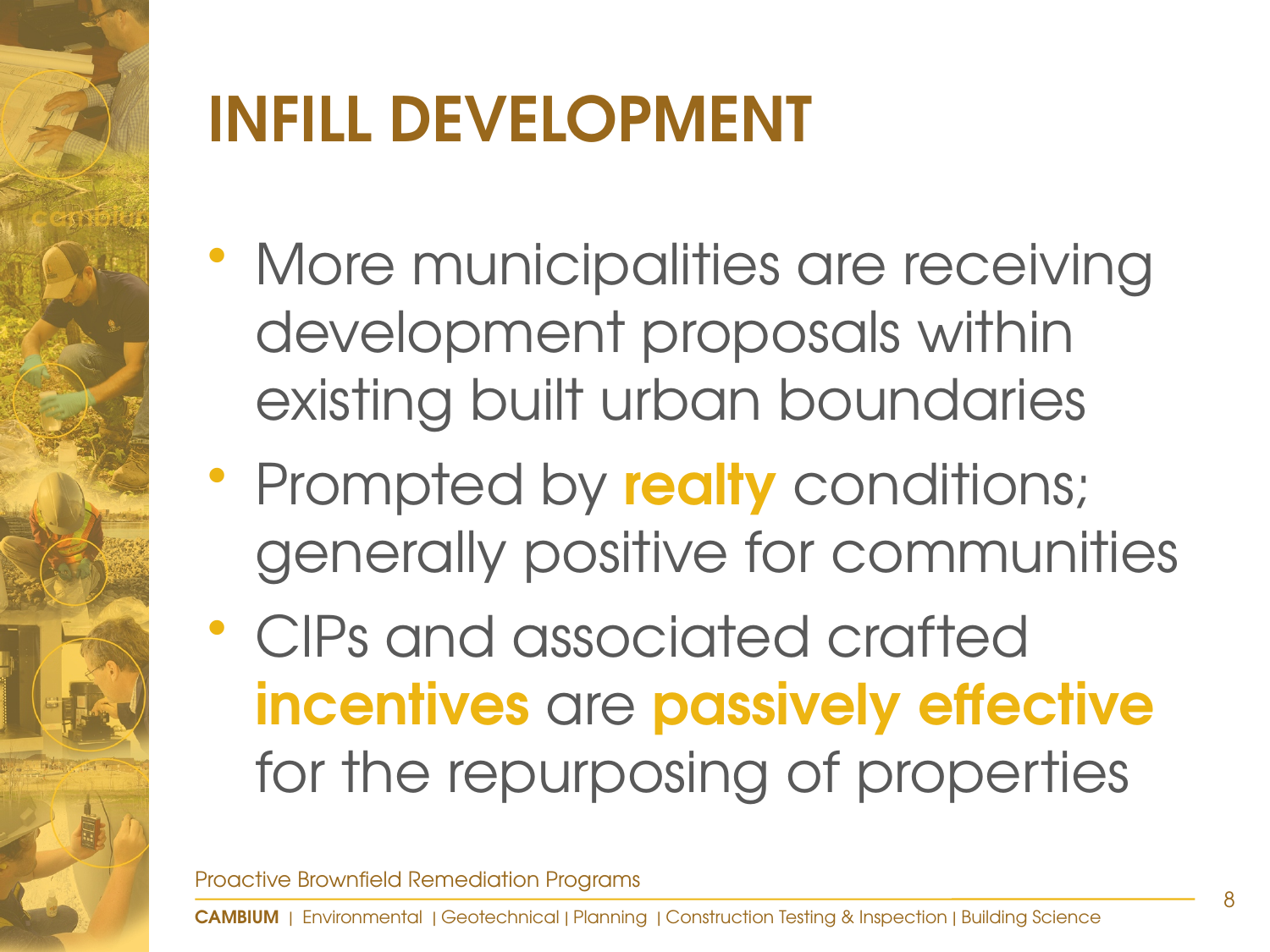

# Infill Development
More municipalities are receiving development proposals within existing built urban boundaries
Prompted by realty conditions; generally positive for communities
CIPs and associated crafted incentives are passively effective for the repurposing of properties

Proactive Brownfield Remediation Programs
8